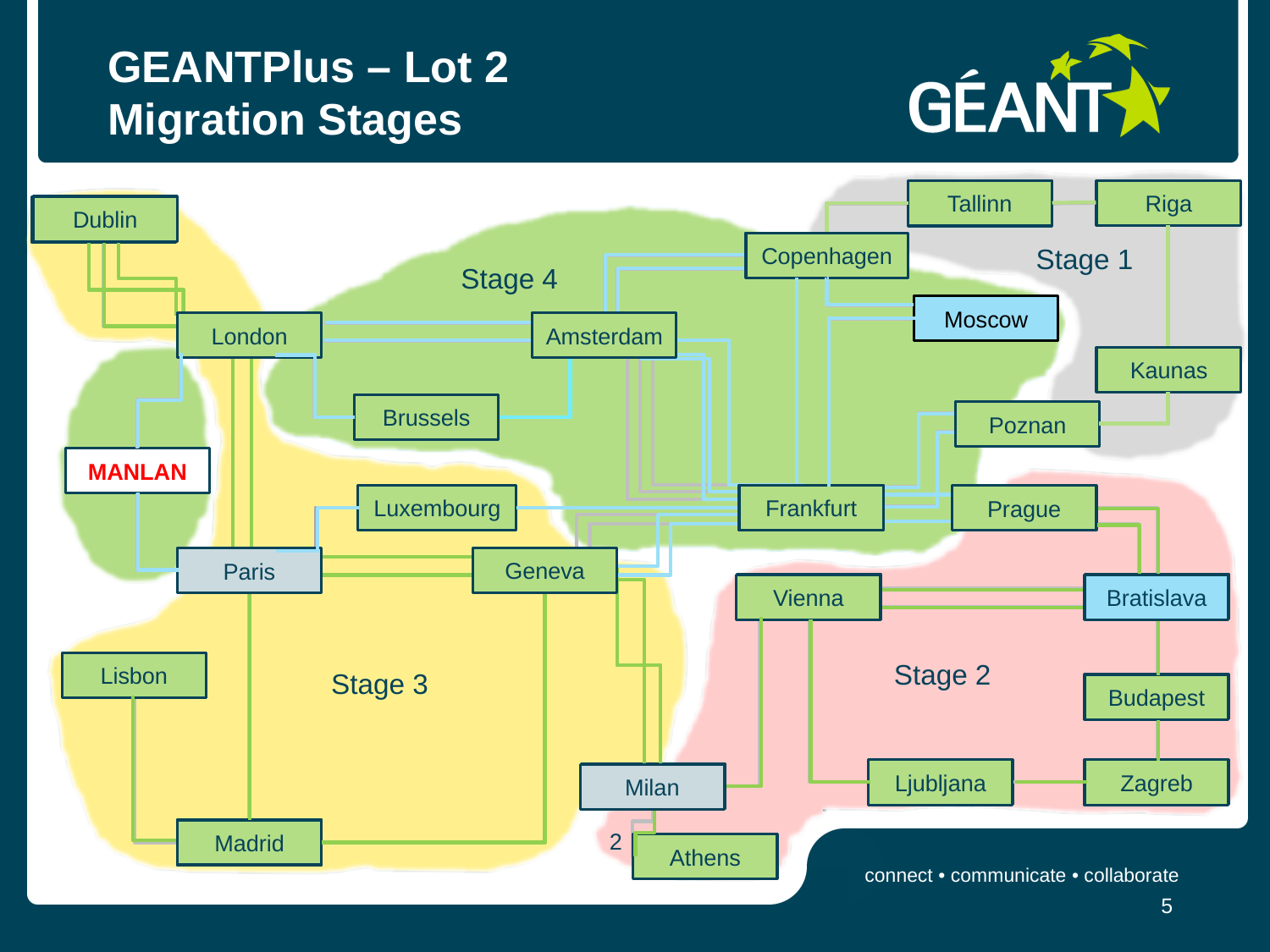

# GEANTPlus – Lot 2 Migration Stages

Tallinn
Riga
Riga
Tallinn

Dublin
Dublin

Copenhagen
Copenhagen
Stage 1
Stage 4
Moscow
Moscow
London
London
Amsterdam
Amsterdam

Kaunas
Kaunas
Brussels
Brussels
Poznan
Poznan
MANLAN

Frankfurt
Frankfurt
Prague
Luxembourg
Luxembourg

Prague

Paris
Geneva
Geneva
Paris
Vienna
Bratislava
Vienna
Bratislava
Stage 2
Lisbon
Lisbon
Stage 3
Budapest
Budapest
Ljubljana
Zagreb
Ljubljana
Zagreb
Milan
Milan
Madrid
Madrid
2
Athens
Athens